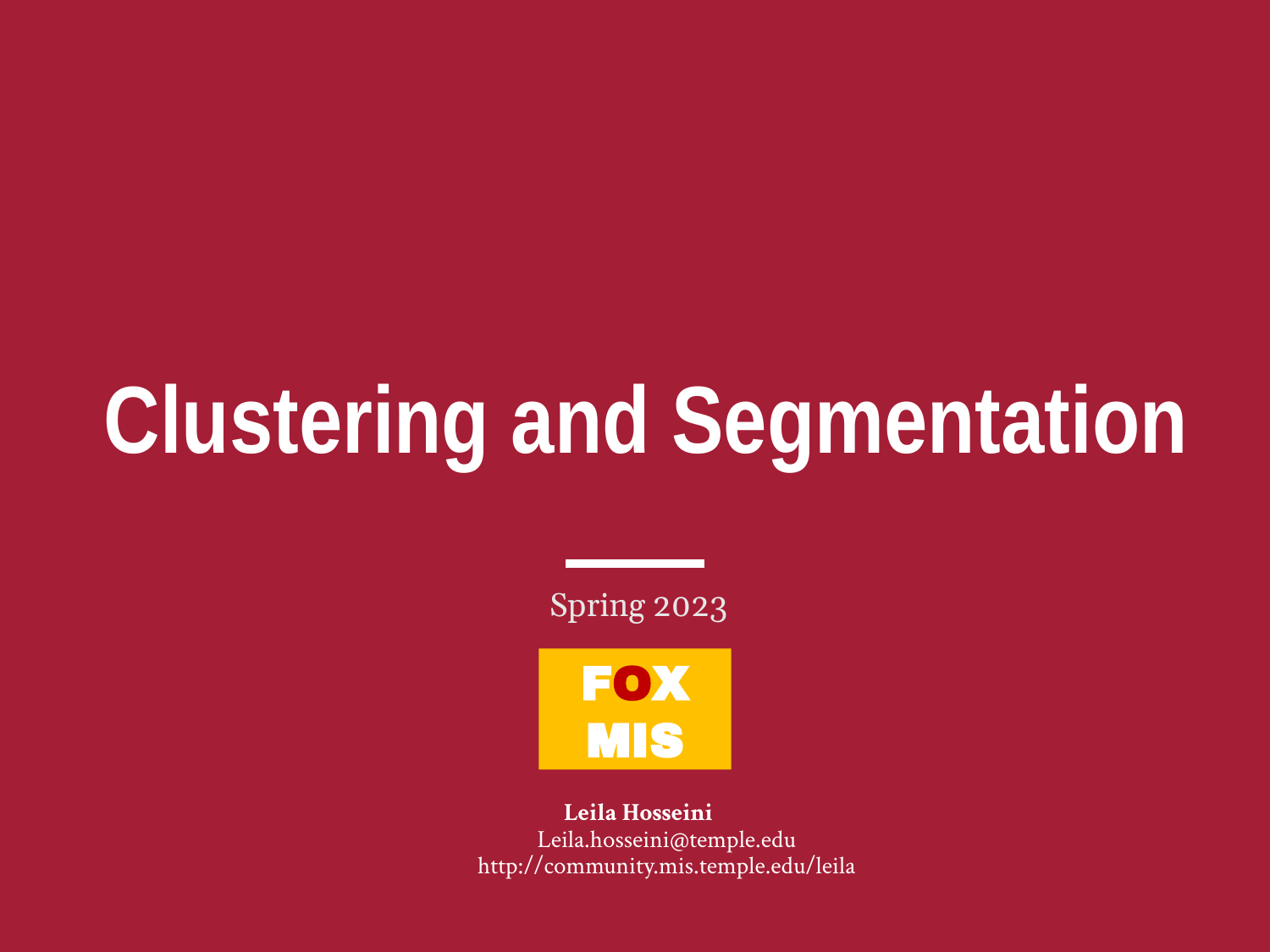

# Clustering and Segmentation
Spring 2023
FOX
MIS
Leila Hosseini
Leila.hosseini@temple.edu
http://community.mis.temple.edu/leila